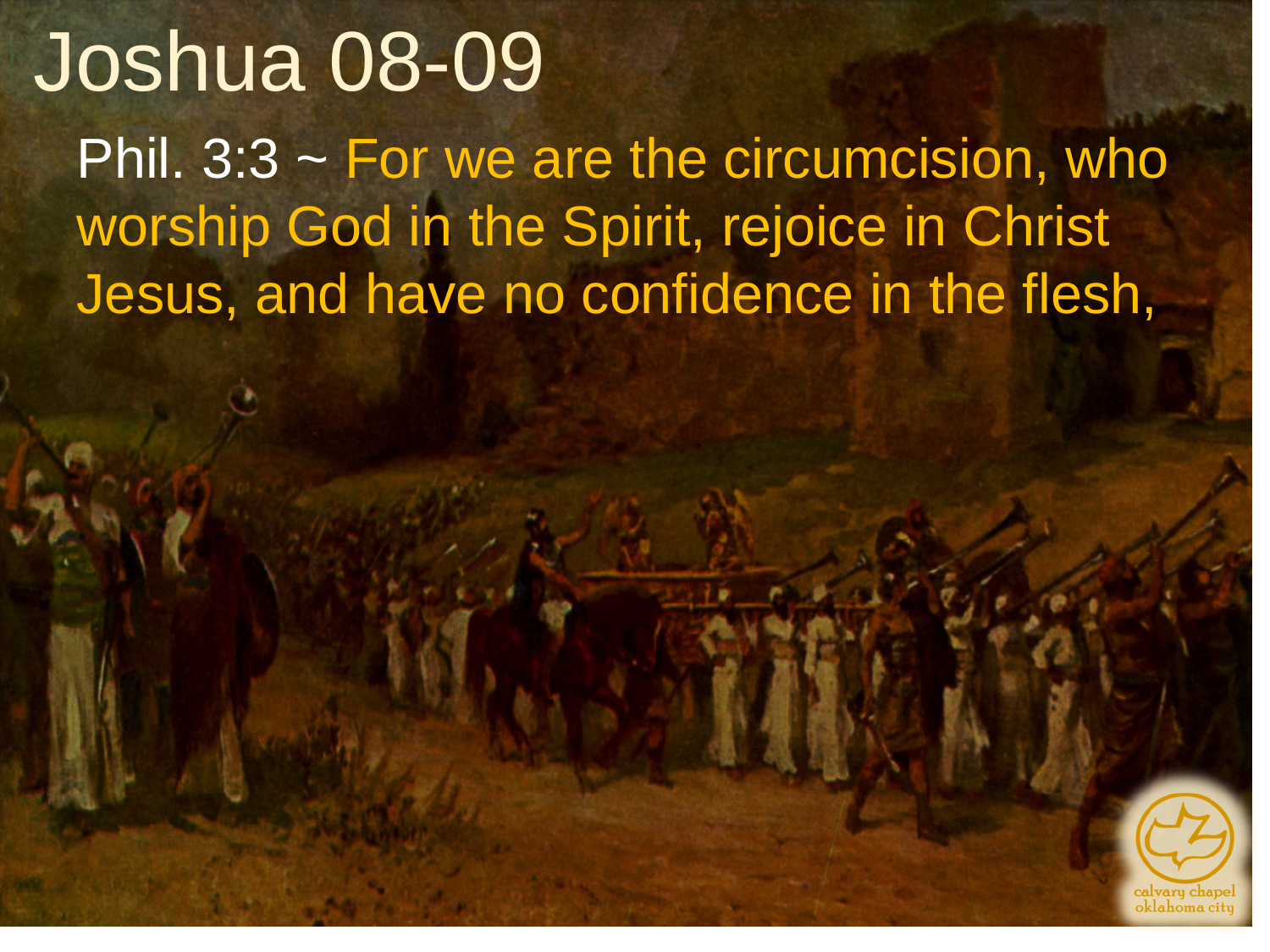

Joshua 08-09
Phil. 3:3 ~ For we are the circumcision, who worship God in the Spirit, rejoice in Christ Jesus, and have no confidence in the flesh,